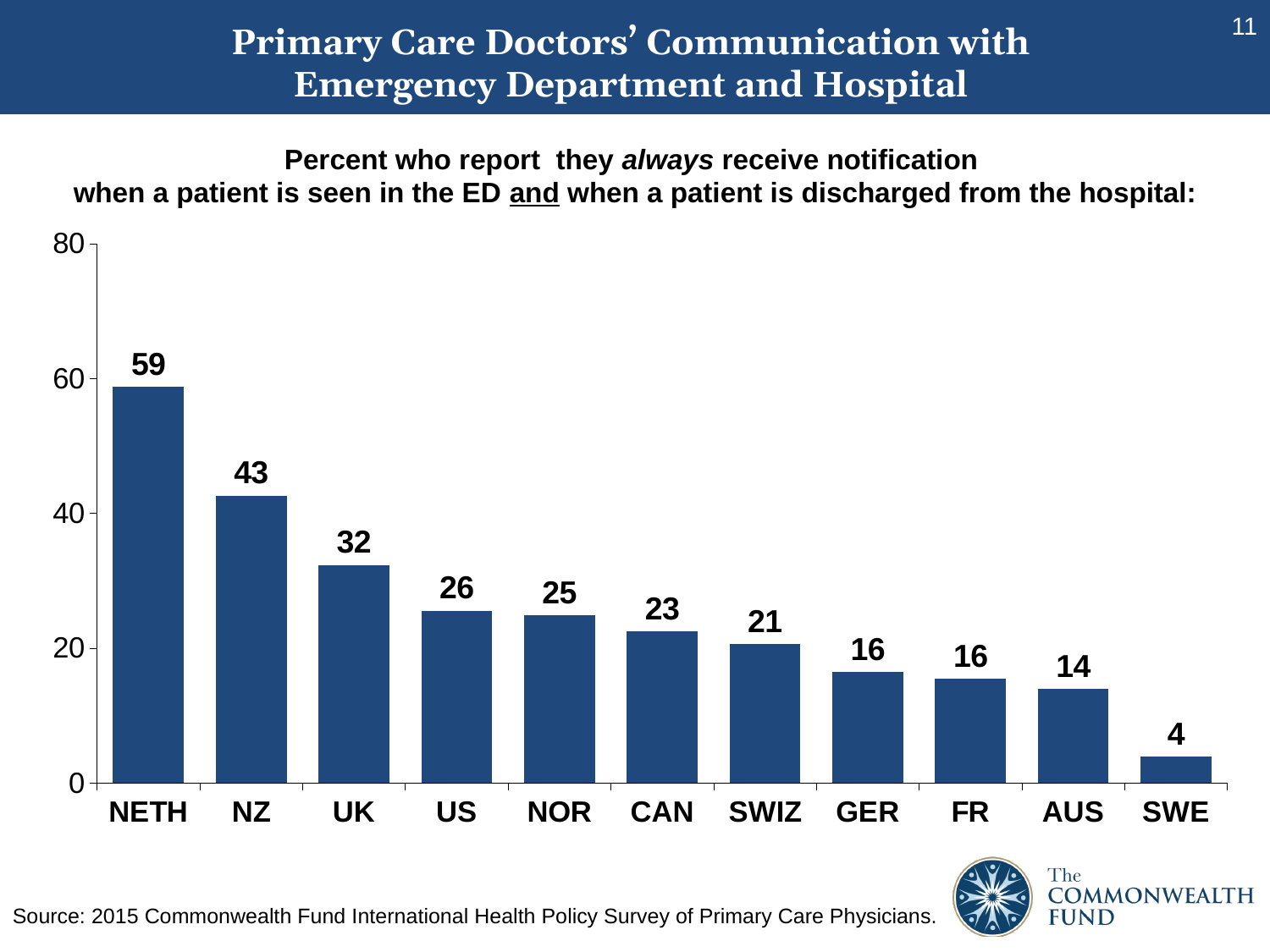

11
# Primary Care Doctors’ Communication with Emergency Department and Hospital
Percent who report  they always receive notification
when a patient is seen in the ED and when a patient is discharged from the hospital:

### Chart

| Category | is seen in the ED |
|---|---|
| NETH | 58.77 |
| NZ | 42.66 |
| UK | 32.35 |
| US | 25.57 |
| NOR | 24.94 |
| CAN | 22.56 |
| SWIZ | 20.6 |
| GER | 16.49 |
| FR | 15.53 |
| AUS | 13.97 |
| SWE | 3.97 |
Source: 2015 Commonwealth Fund International Health Policy Survey of Primary Care Physicians.